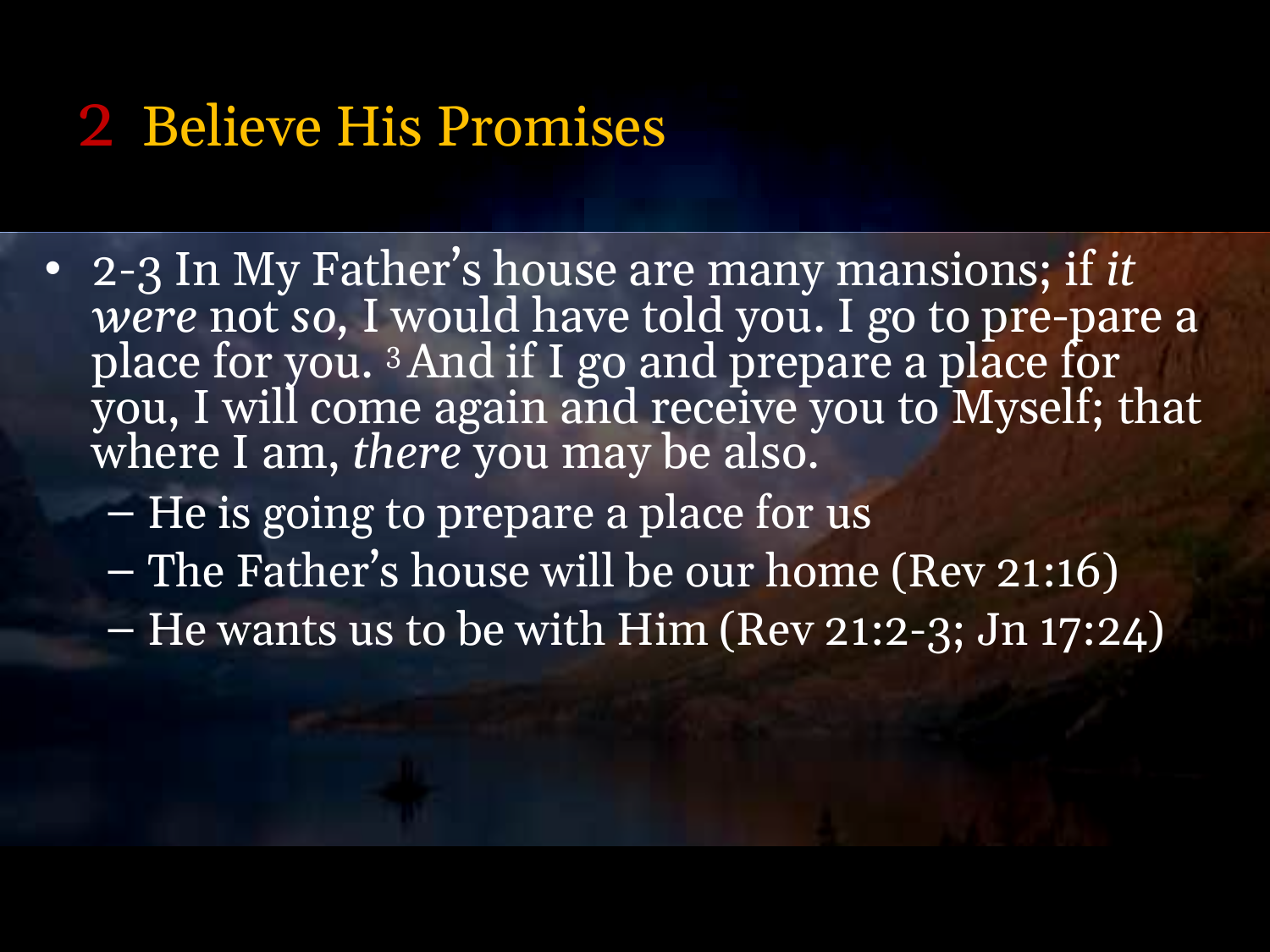

# 2  Believe His Promises
2-3 In My Father’s house are many mansions; if it were not so, I would have told you. I go to pre-pare a place for you. 3 And if I go and prepare a place for you, I will come again and receive you to Myself; that where I am, there you may be also.
He is going to prepare a place for us
The Father’s house will be our home (Rev 21:16)
He wants us to be with Him (Rev 21:2-3; Jn 17:24)